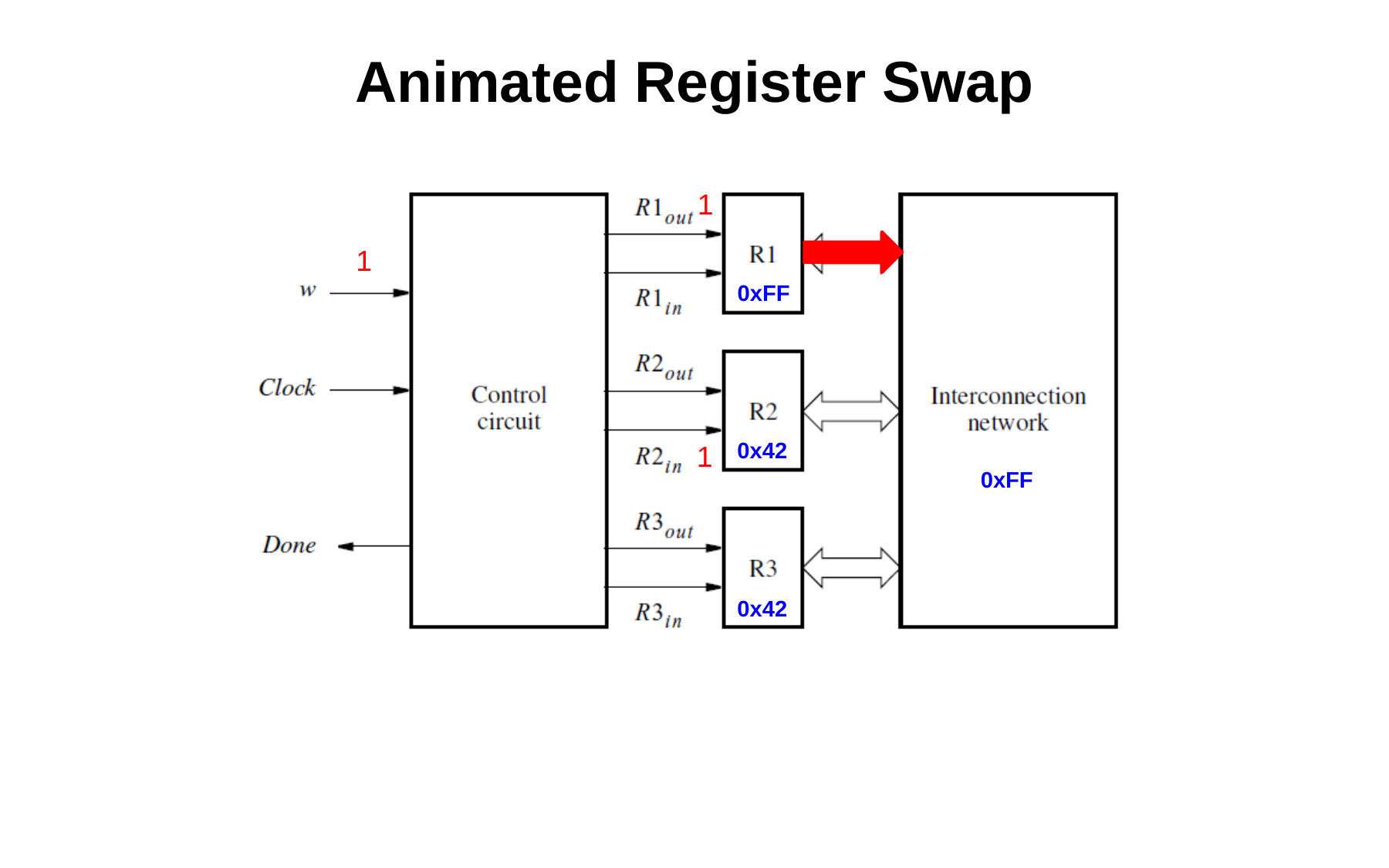

Animated Register Swap

1

1
0xFF
0x42
1
0xFF
0x42